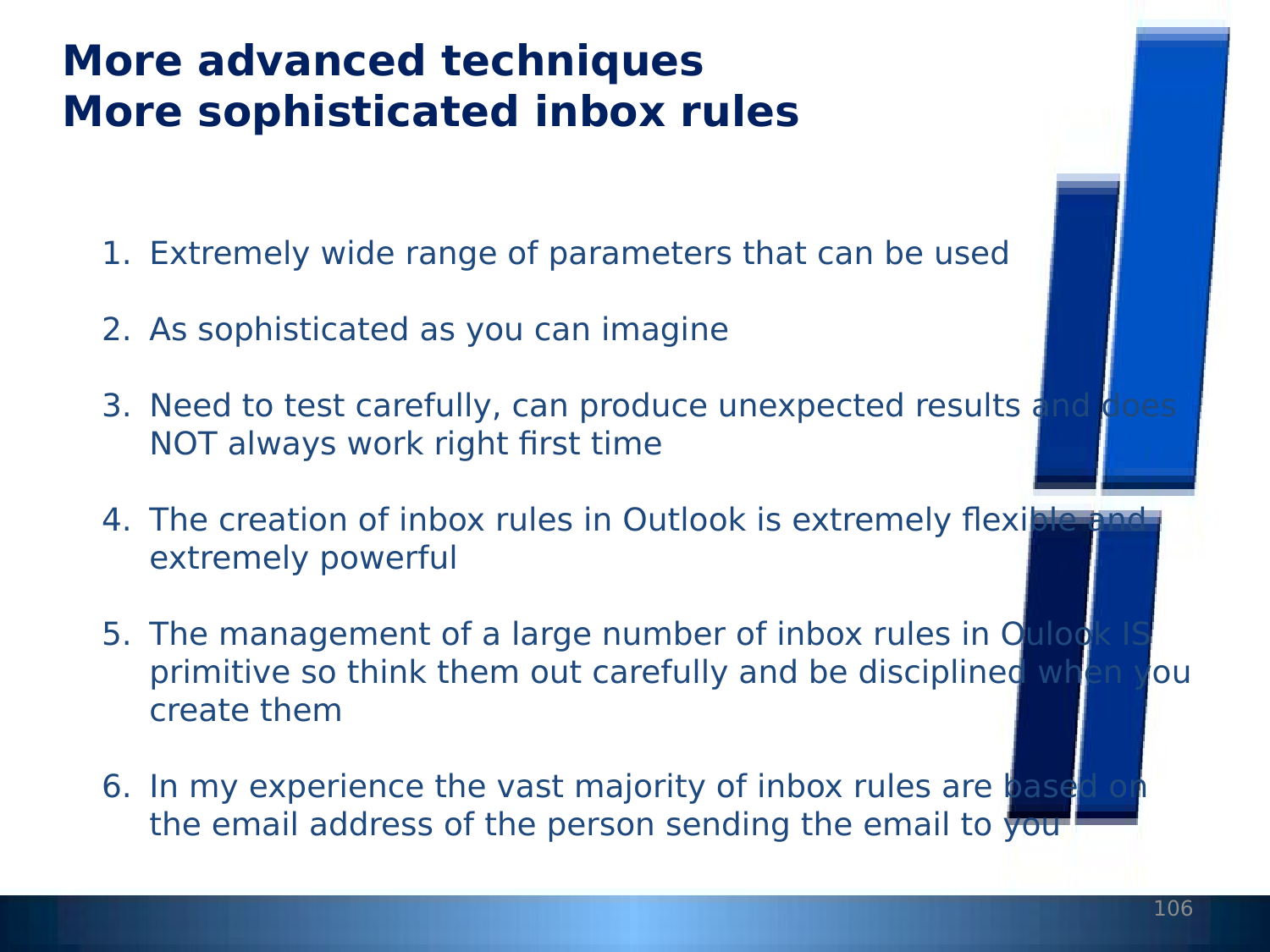

More advanced techniques
More sophisticated inbox rules
Extremely wide range of parameters that can be used

As sophisticated as you can imagine

Need to test carefully, can produce unexpected results and does NOT always work right first time

The creation of inbox rules in Outlook is extremely flexible and extremely powerful

The management of a large number of inbox rules in Oulook IS primitive so think them out carefully and be disciplined when you create them

In my experience the vast majority of inbox rules are based on the email address of the person sending the email to you
106